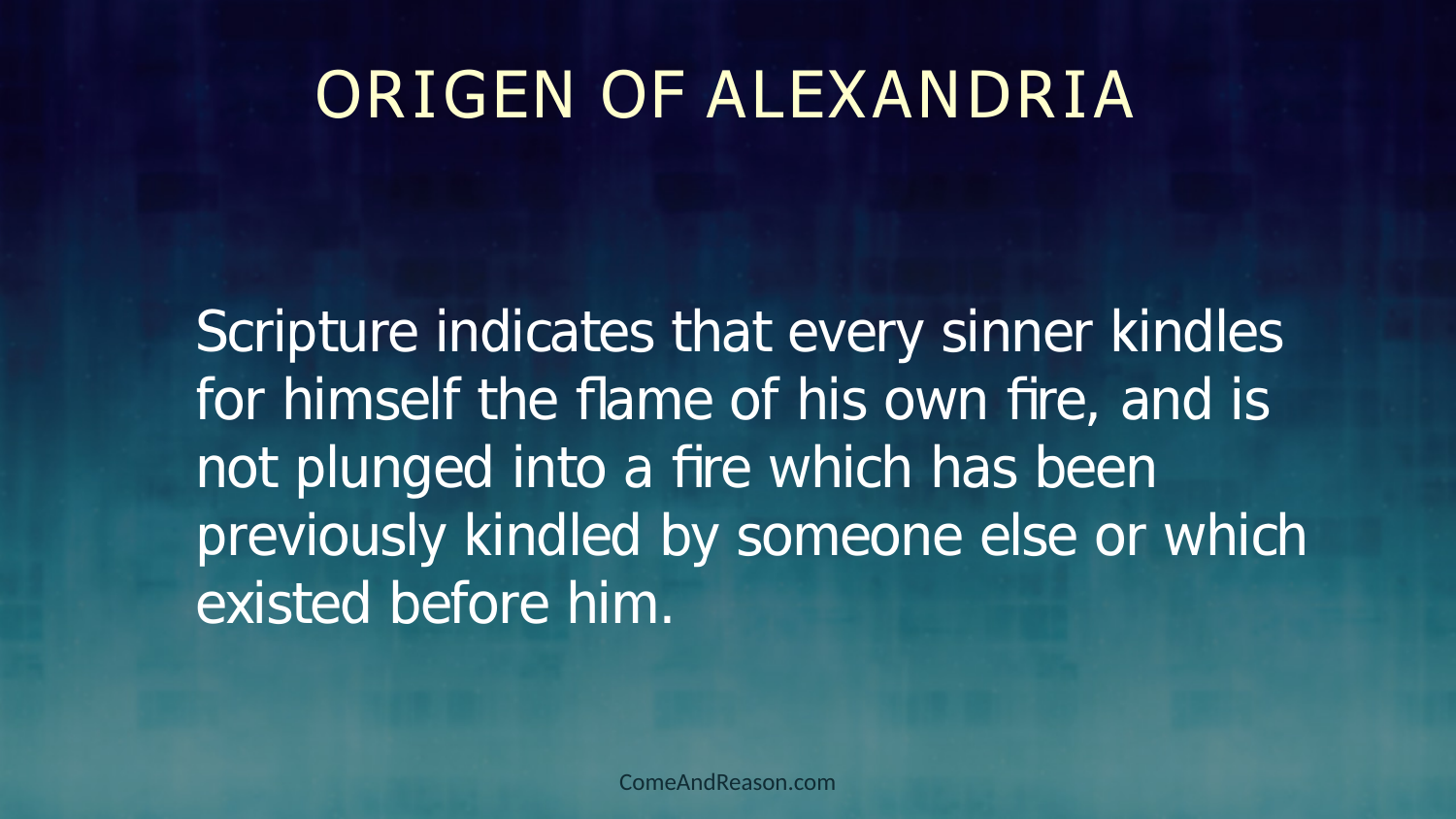

# Origen of Alexandria
Scripture indicates that every sinner kindles for himself the flame of his own fire, and is not plunged into a fire which has been previously kindled by someone else or which existed before him.
ComeAndReason.com